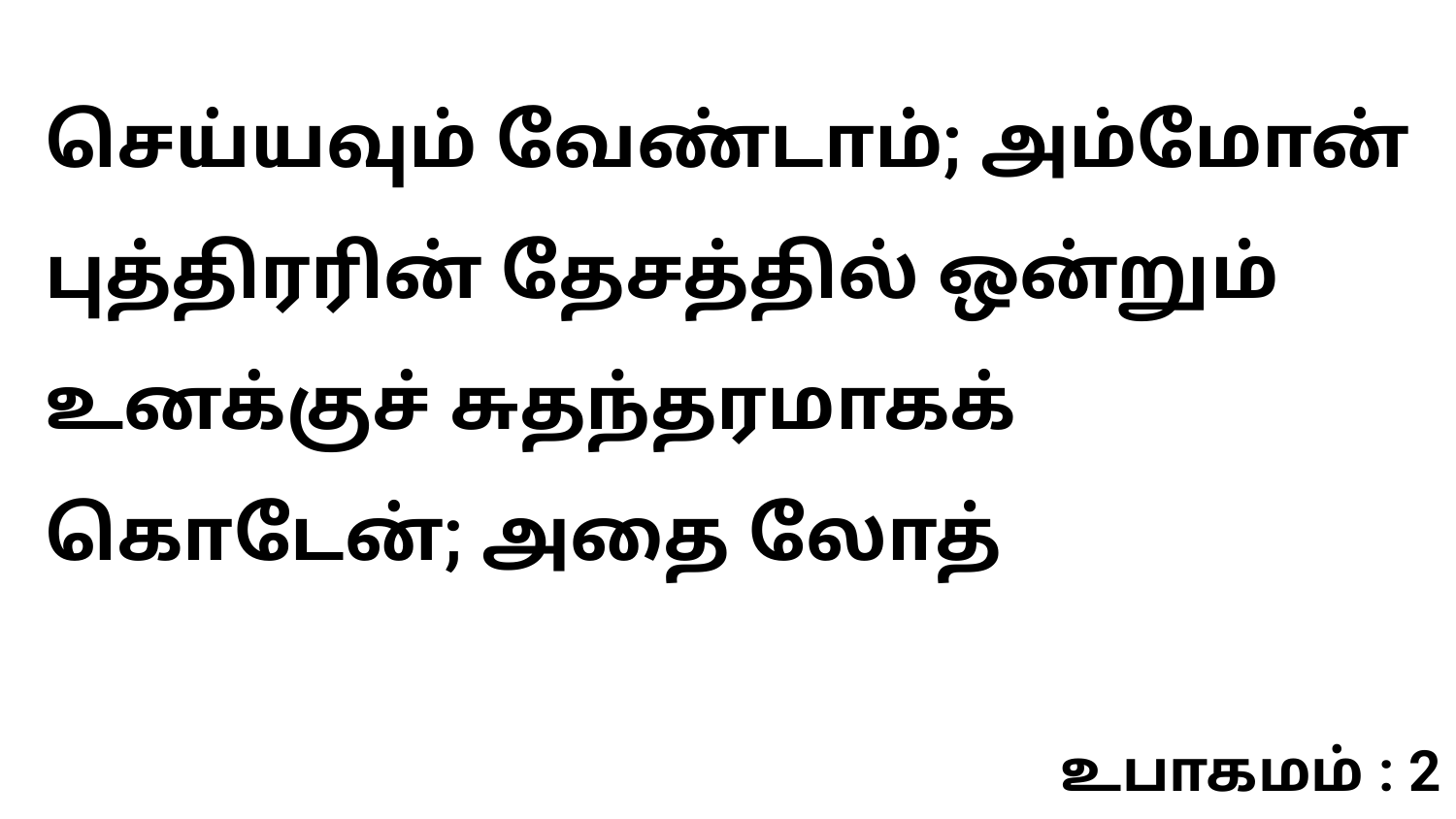

செய்யவும் வேண்டாம்; அம்மோன் புத்திரரின் தேசத்தில் ஒன்றும் உனக்குச் சுதந்தரமாகக் கொடேன்; அதை லோத்
உபாகமம் : 2